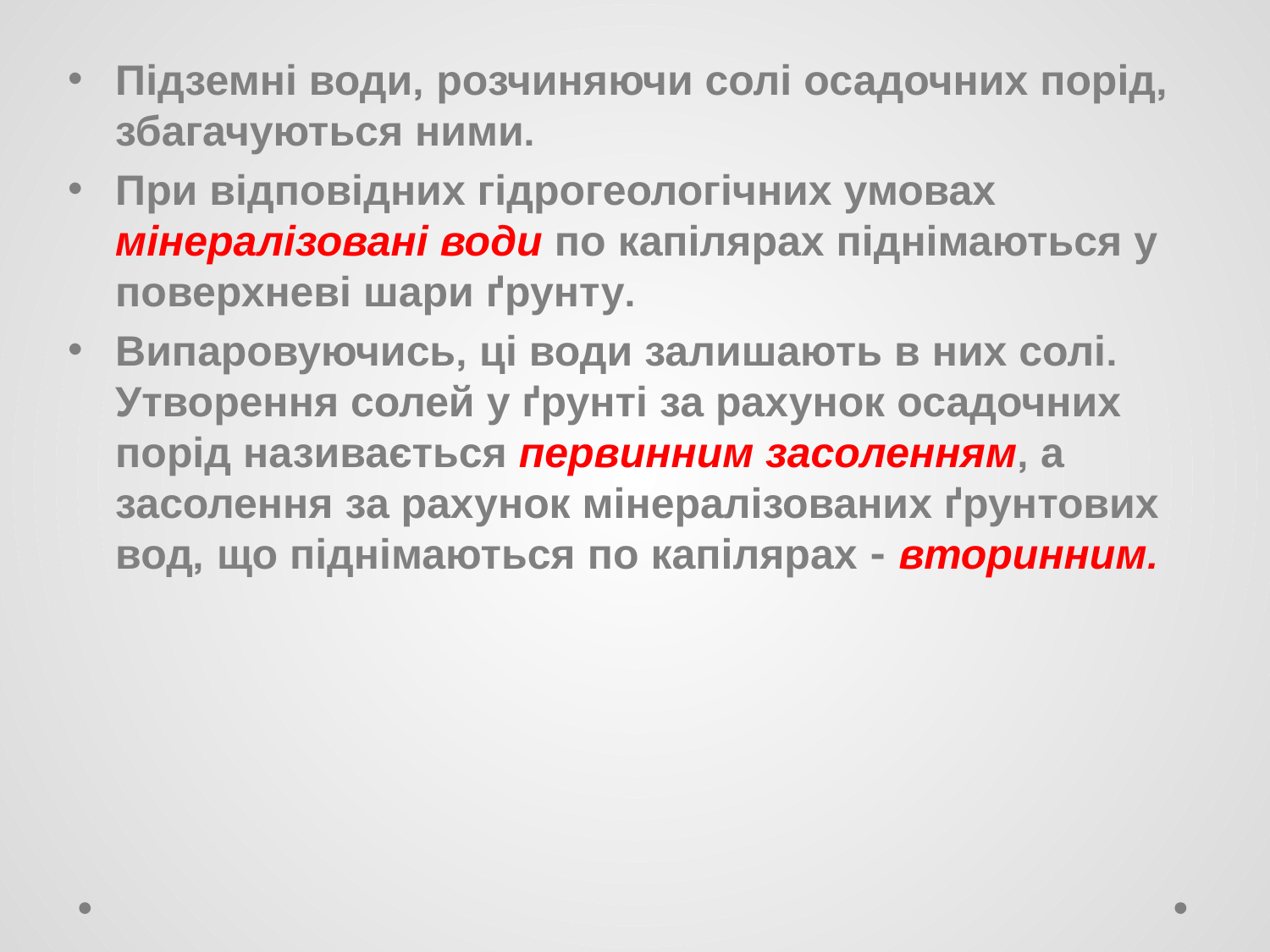

Підземні води, розчиняючи солі осадочних порід, збагачуються ними.
При відповідних гідрогеологічних умовах мінералізовані води по капілярах піднімаються у поверхневі шари ґрунту.
Випаровуючись, ці води залишають в них солі. Утворення солей у ґрунті за рахунок осадочних порід називається первинним засоленням, а засолення за рахунок мінералізованих ґрунтових вод, що піднімаються по капілярах - вторинним.